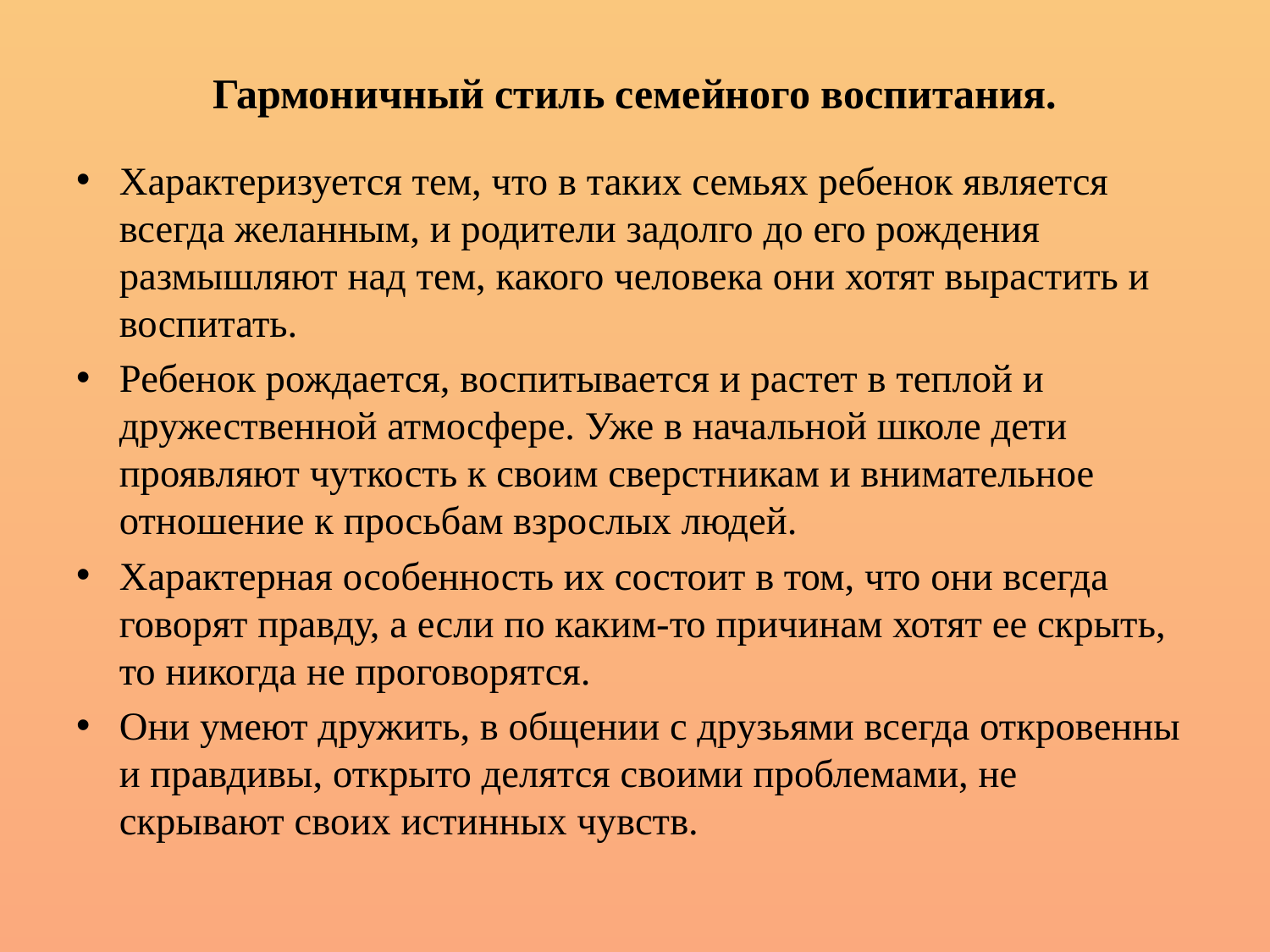

# Гармоничный стиль семейного воспитания.
Характеризуется тем, что в таких семьях ребенок является всегда желанным, и родители задолго до его рождения размышляют над тем, какого человека они хотят вырастить и воспитать.
Ребенок рождается, воспитывается и растет в теплой и дружественной атмосфере. Уже в начальной школе дети проявляют чуткость к своим сверстникам и внимательное отношение к просьбам взрослых людей.
Характерная особенность их состоит в том, что они всегда говорят правду, а если по каким-то причинам хотят ее скрыть, то никогда не проговорятся.
Они умеют дружить, в общении с друзьями всегда откровенны и правдивы, открыто делятся своими проблемами, не скрывают своих истинных чувств.